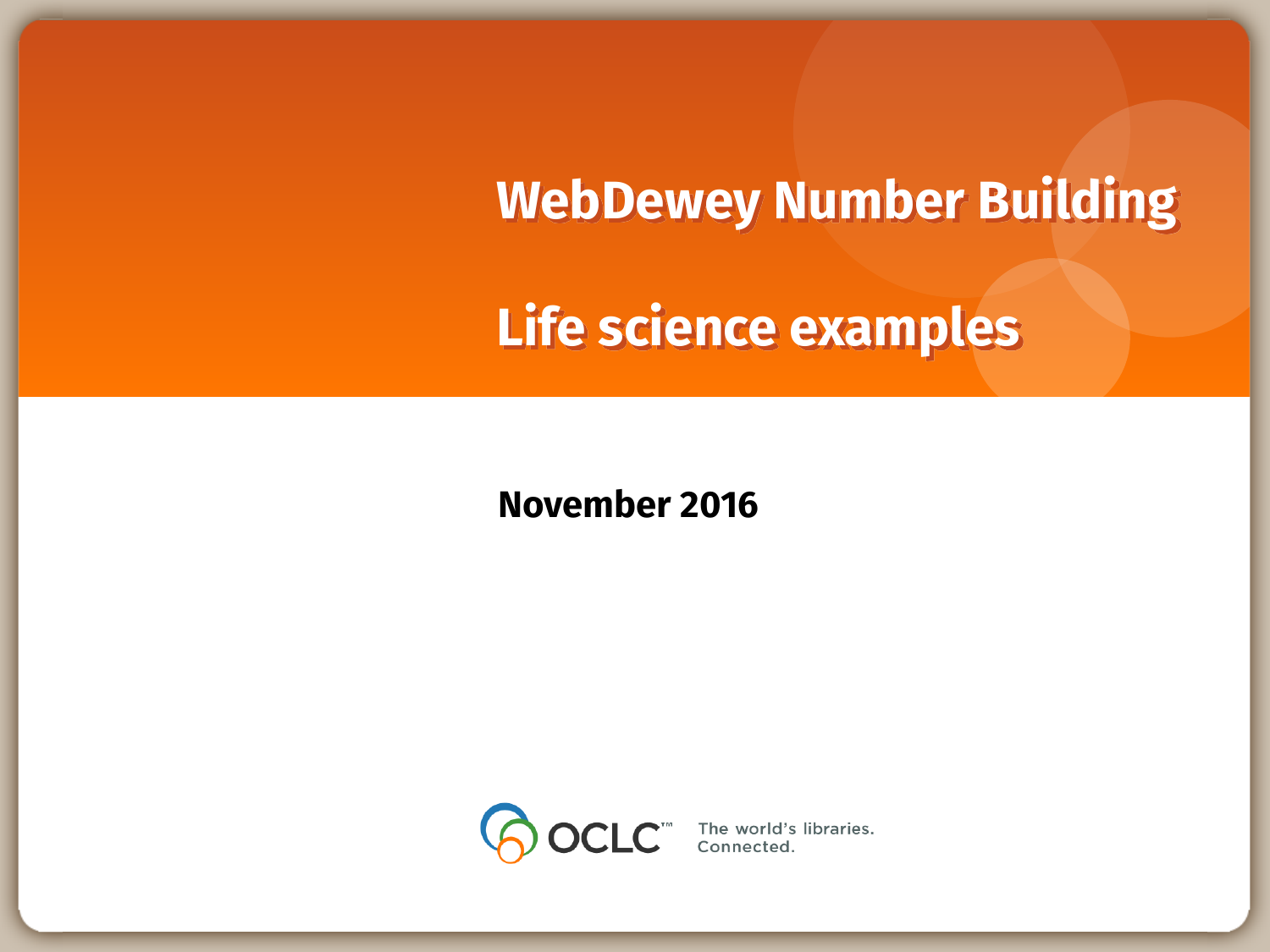

# WebDewey Number Building Life science examples
November 2016